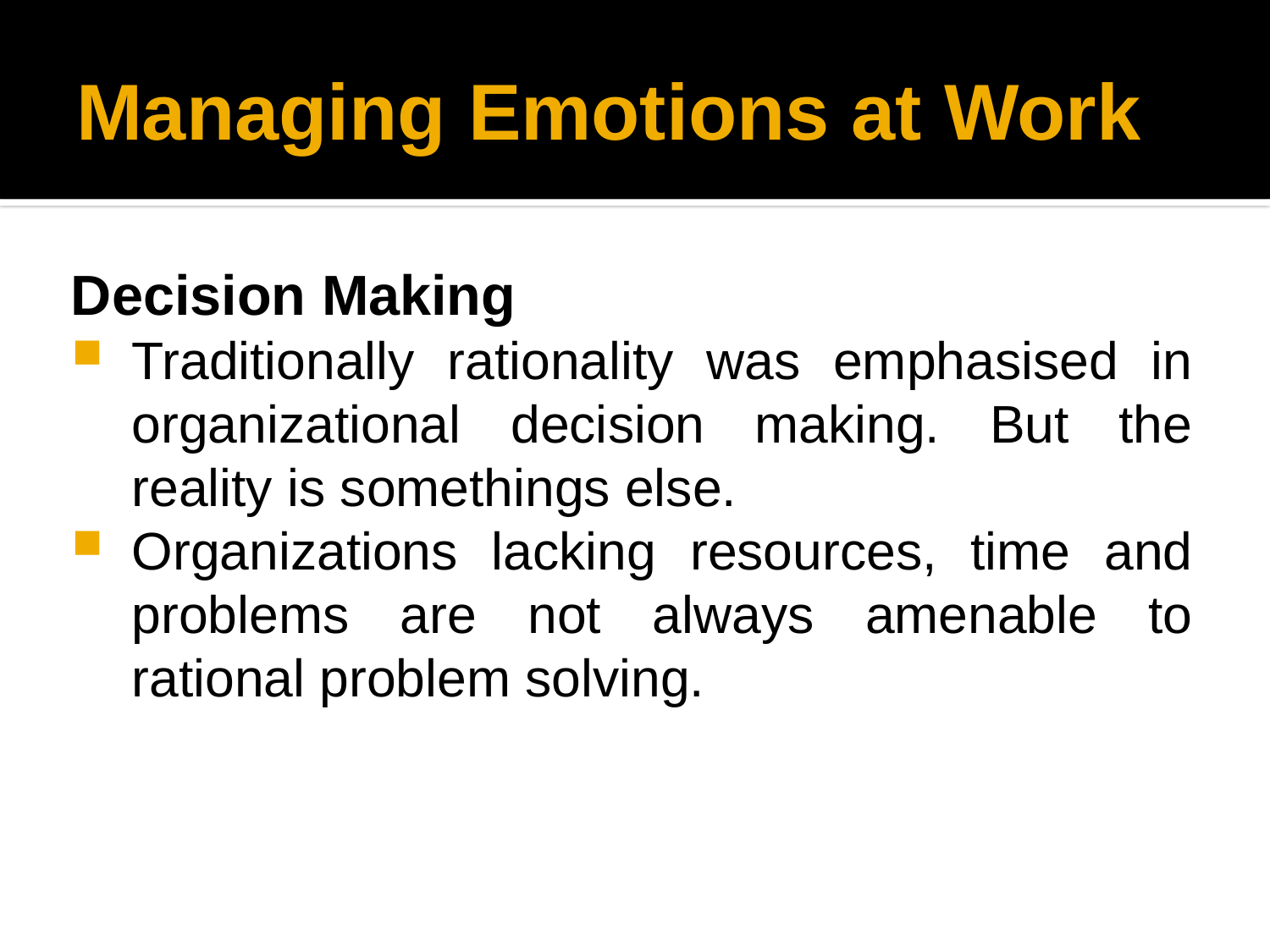

# Managing Emotions at Work
Decision Making
Traditionally rationality was emphasised in organizational decision making. But the reality is somethings else.
Organizations lacking resources, time and problems are not always amenable to rational problem solving.